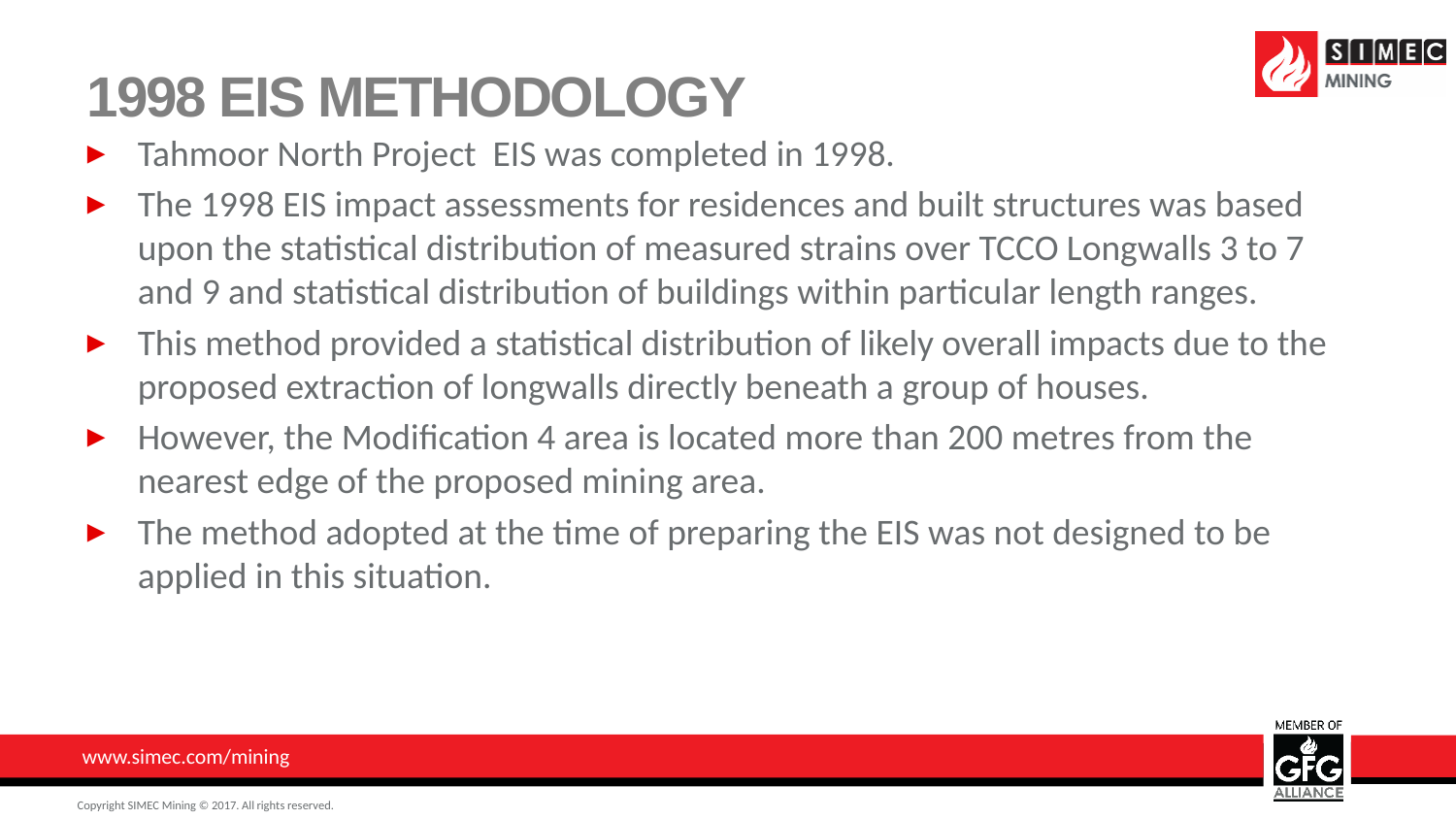

# 1998 EIS Methodology
Tahmoor North Project  EIS was completed in 1998.
The 1998 EIS impact assessments for residences and built structures was based upon the statistical distribution of measured strains over TCCO Longwalls 3 to 7 and 9 and statistical distribution of buildings within particular length ranges.
This method provided a statistical distribution of likely overall impacts due to the proposed extraction of longwalls directly beneath a group of houses.
However, the Modification 4 area is located more than 200 metres from the nearest edge of the proposed mining area.
The method adopted at the time of preparing the EIS was not designed to be applied in this situation.